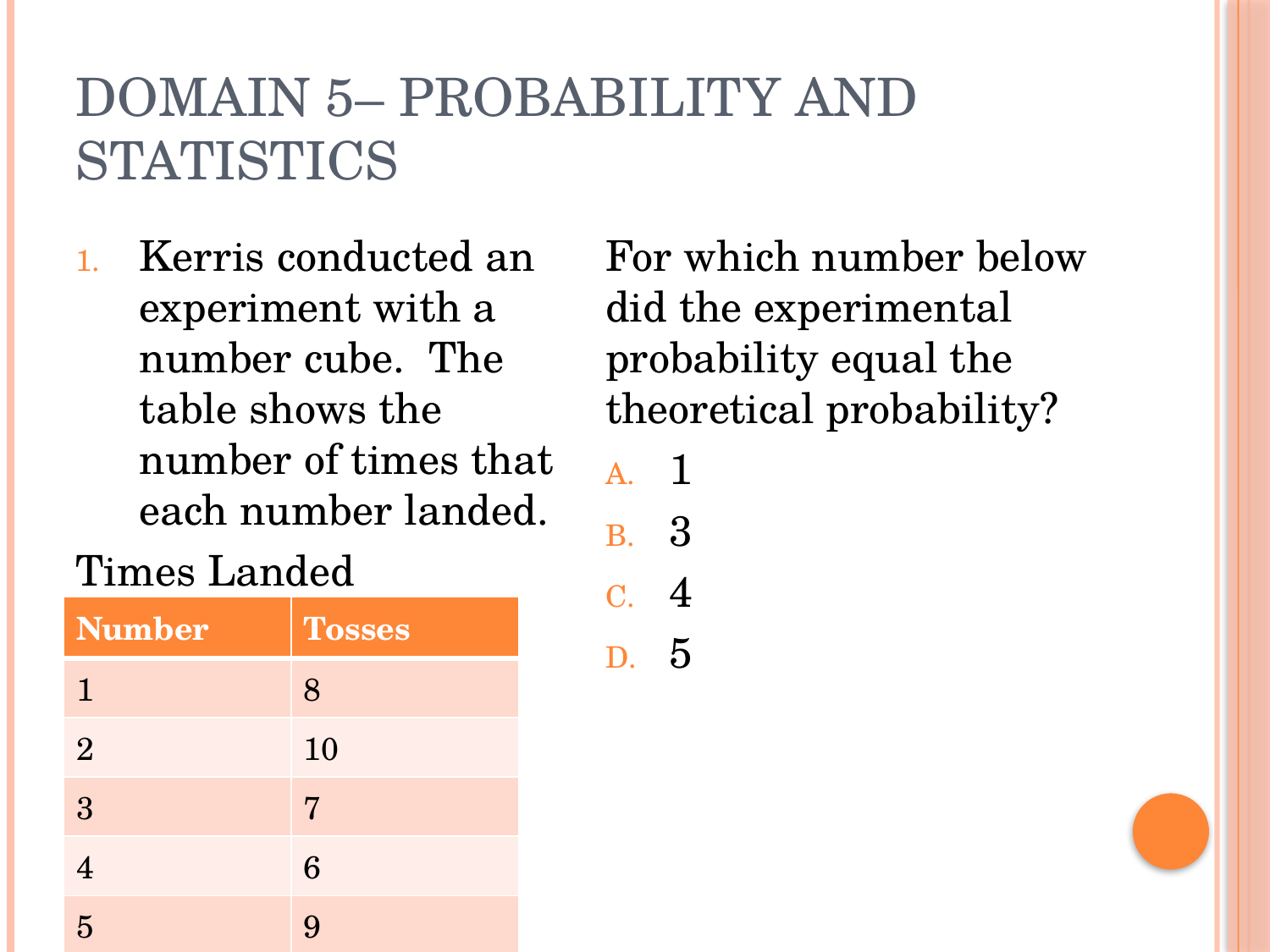

# Domain 5– Probability and Statistics
Kerris conducted an experiment with a number cube.  The table shows the number of times that each number landed.
Times Landed

For which number below did the experimental probability equal the theoretical probability?
1
3
4
5
| Number | Tosses |
| --- | --- |
| 1 | 8 |
| 2 | 10 |
| 3 | 7 |
| 4 | 6 |
| 5 | 9 |
| 6 | 8 |